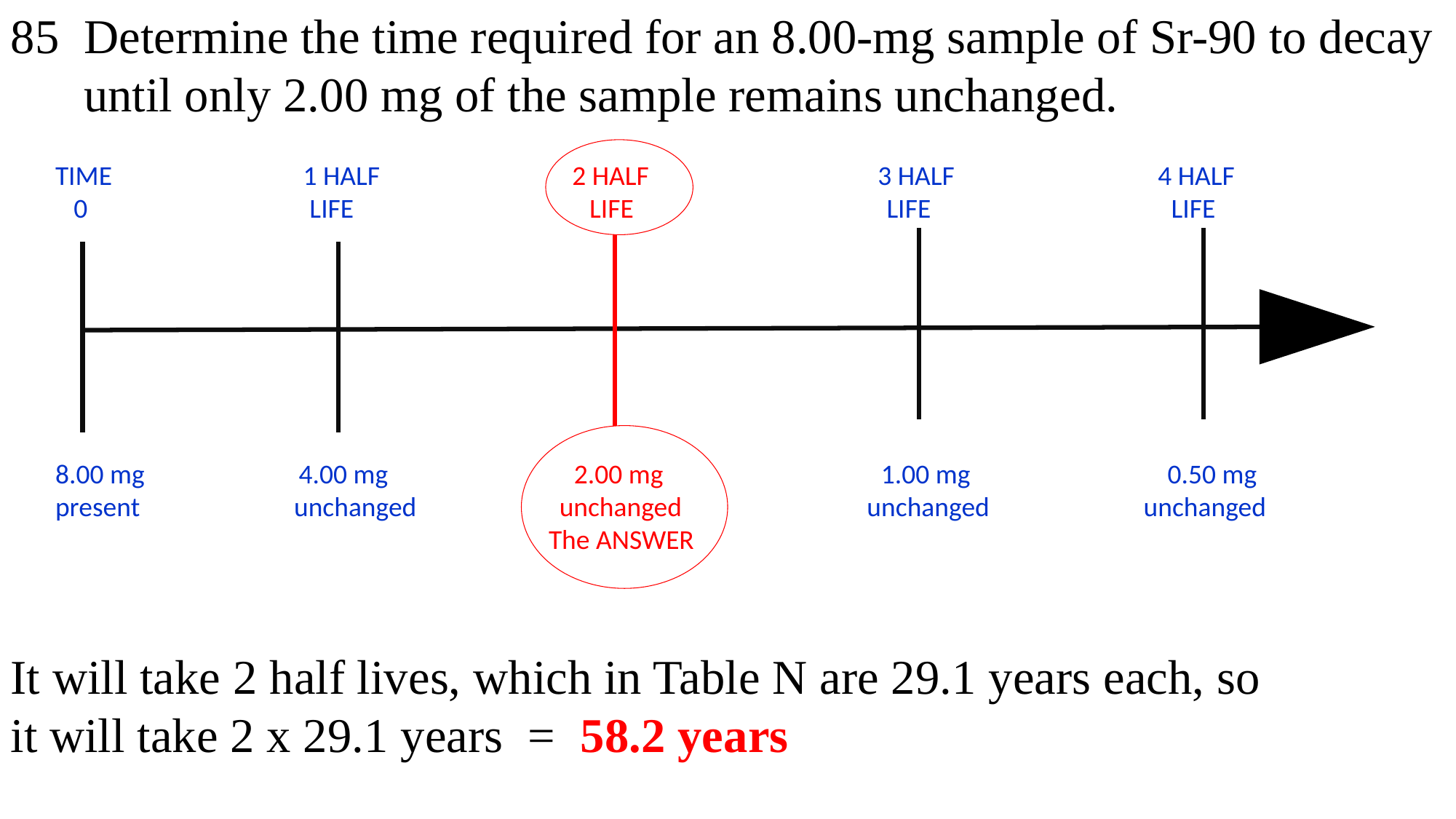

85  Determine the time required for an 8.00-mg sample of Sr-90 to decay
      until only 2.00 mg of the sample remains unchanged.
It will take 2 half lives, which in Table N are 29.1 years each, so
it will take 2 x 29.1 years  =  58.2 years

TIME                               1 HALF                               2 HALF                                     3 HALF                                 4 HALF
   0                                    LIFE                                      LIFE                                         LIFE                                       LIFE

8.00 mg                         4.00 mg                              2.00 mg		          1.00 mg                                0.50 mg
present                         unchanged                       unchanged                              unchanged                         unchanged
                                                                                The ANSWER